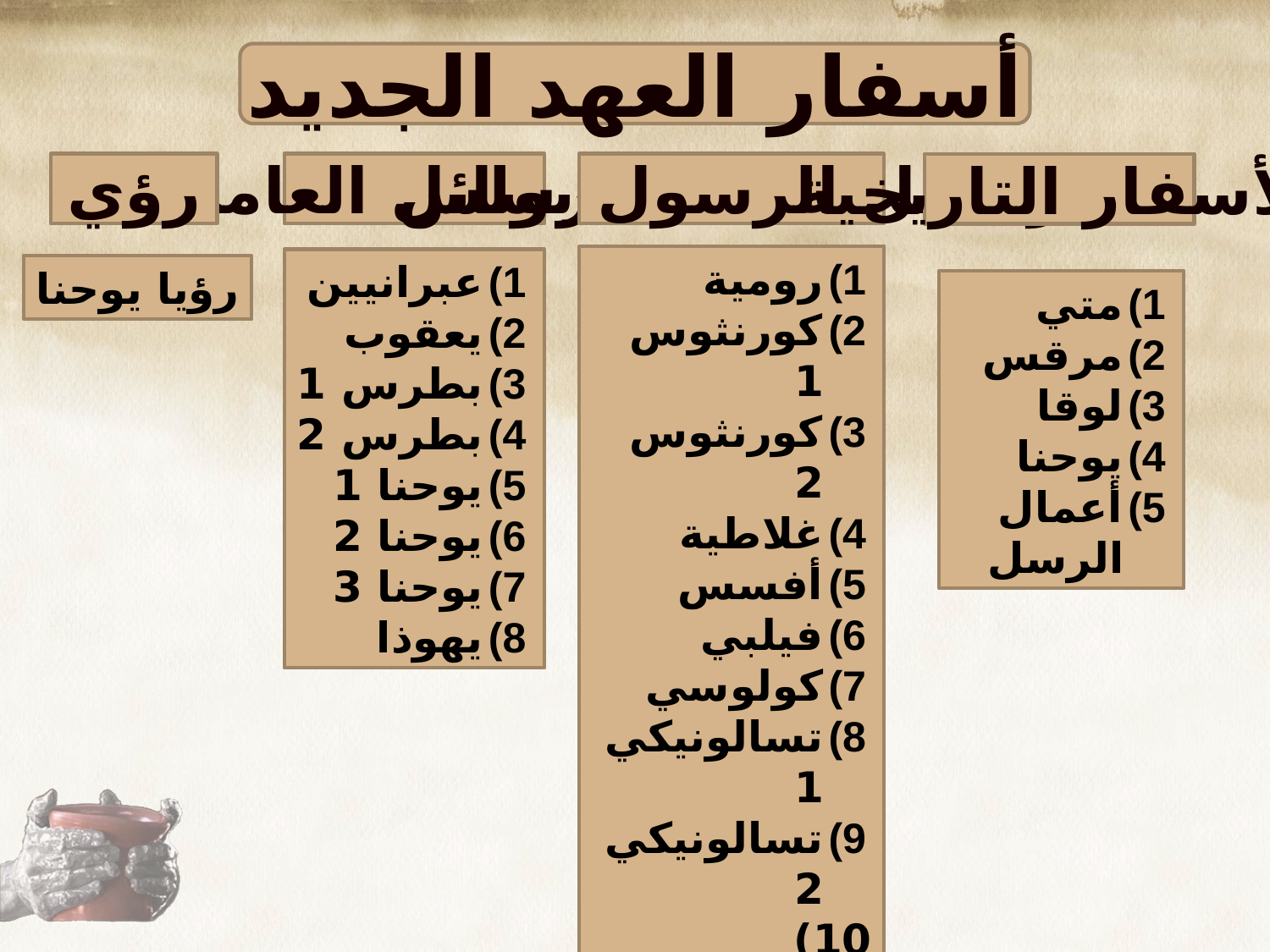

أسفار العهد الجديد
رؤي
الرسائل العامة
رسائل الرسول بولس
الأسفار التاريخية
رومية
كورنثوس 1
كورنثوس 2
غلاطية
أفسس
فيلبي
كولوسي
تسالونيكي 1
تسالونيكي 2
10) تيموثاوس 1
11) تيموثاوس
12) تيطس
13) فليمون
عبرانيين
يعقوب
بطرس 1
بطرس 2
يوحنا 1
يوحنا 2
يوحنا 3
يهوذا
رؤيا يوحنا
متي
مرقس
لوقا
يوحنا
أعمال الرسل